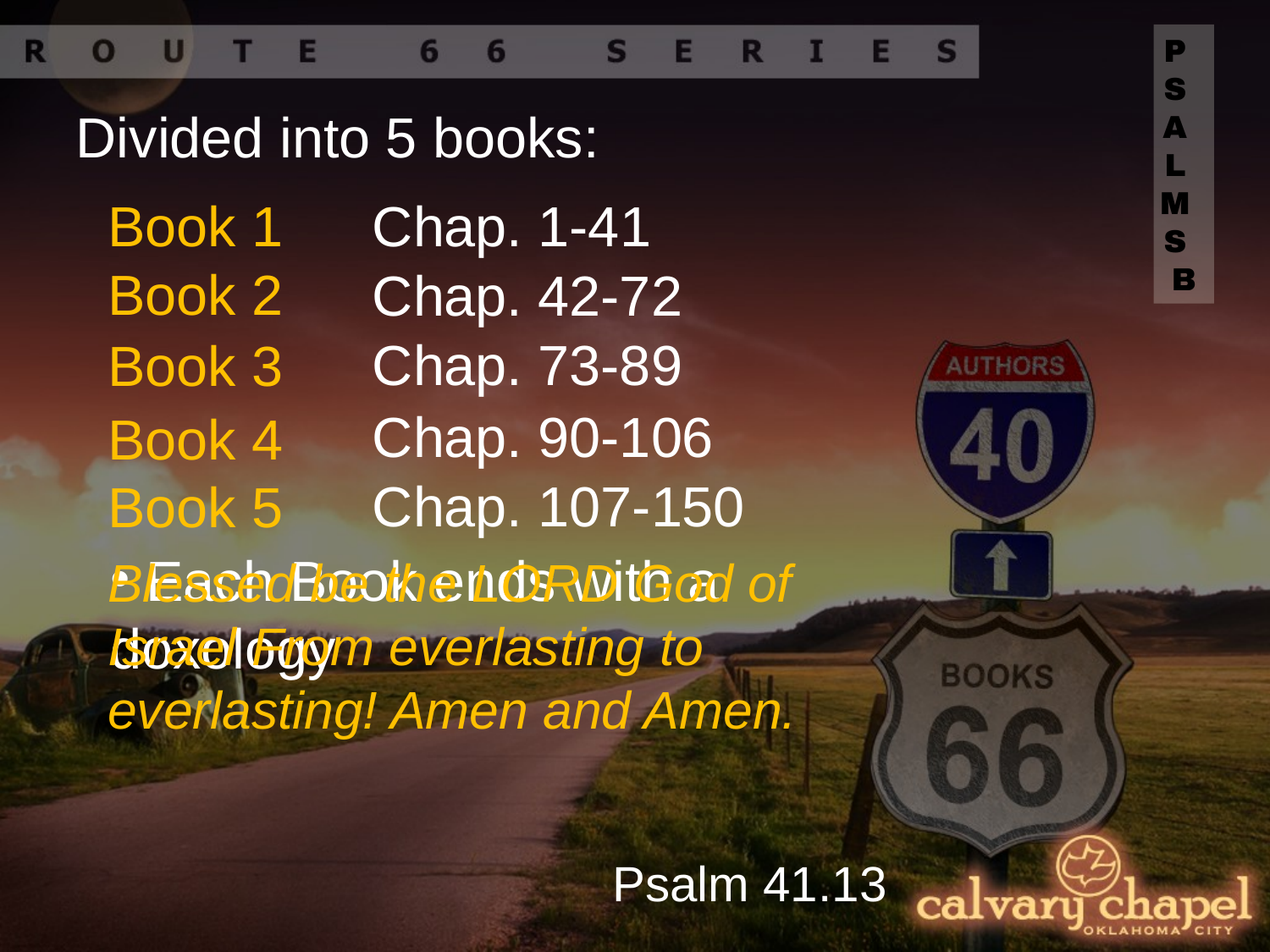

PSALMS B
Divided into 5 books:
Book 1
Chap. 1-41
Book 2
Chap. 42-72
Chap. 73-89
Book 3
Chap. 90-106
Book 4
Chap. 107-150
Book 5
 Each Book ends with a doxology
Blessed be the LORD God of Israel From everlasting to everlasting! Amen and Amen.
Psalm 41.13